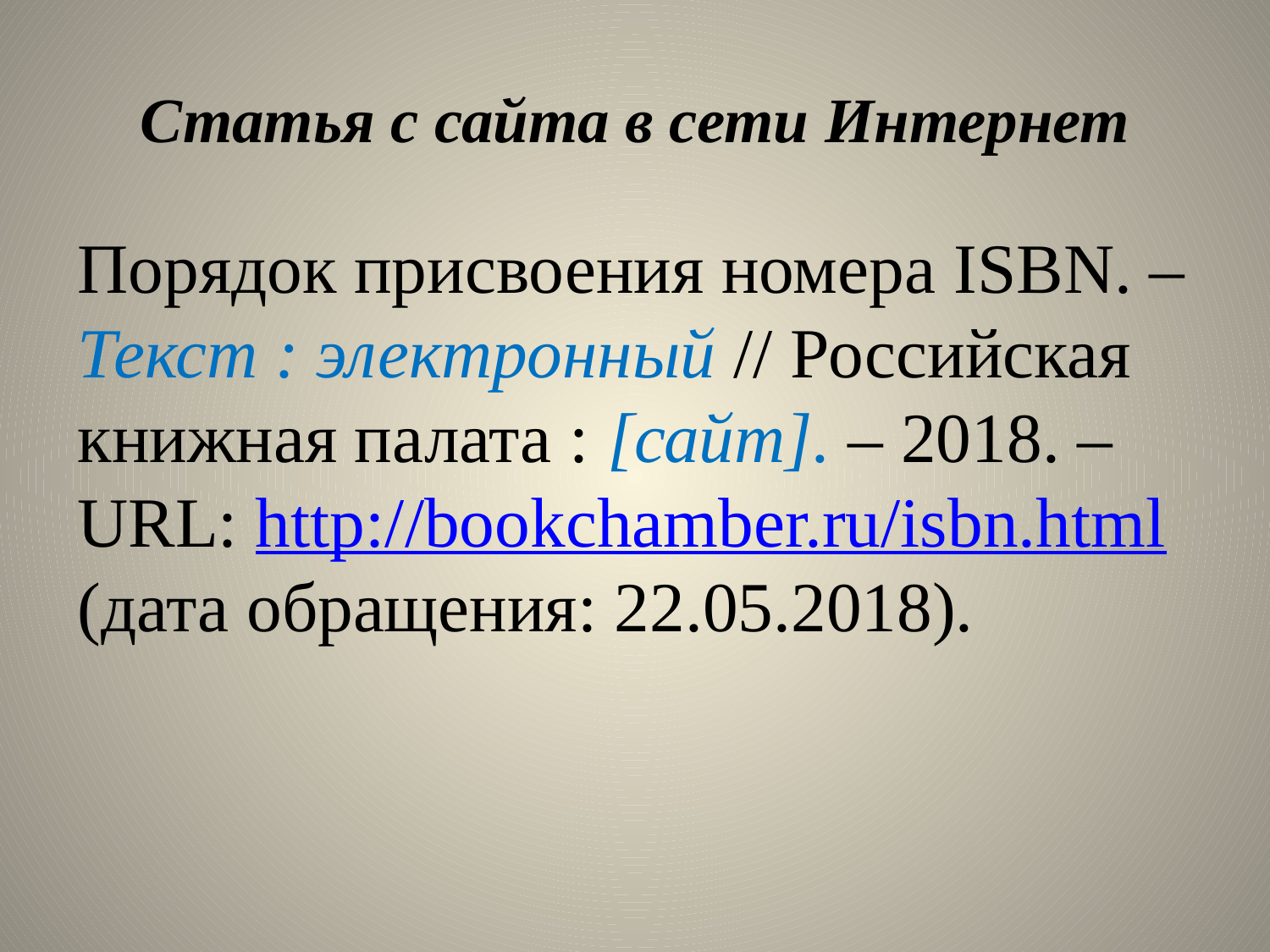

# Статья с сайта в сети Интернет
Порядок присвоения номера ISBN. – Текст : электронный // Российская книжная палата : [сайт]. – 2018. – URL: http://bookchamber.ru/isbn.html (дата обращения: 22.05.2018).